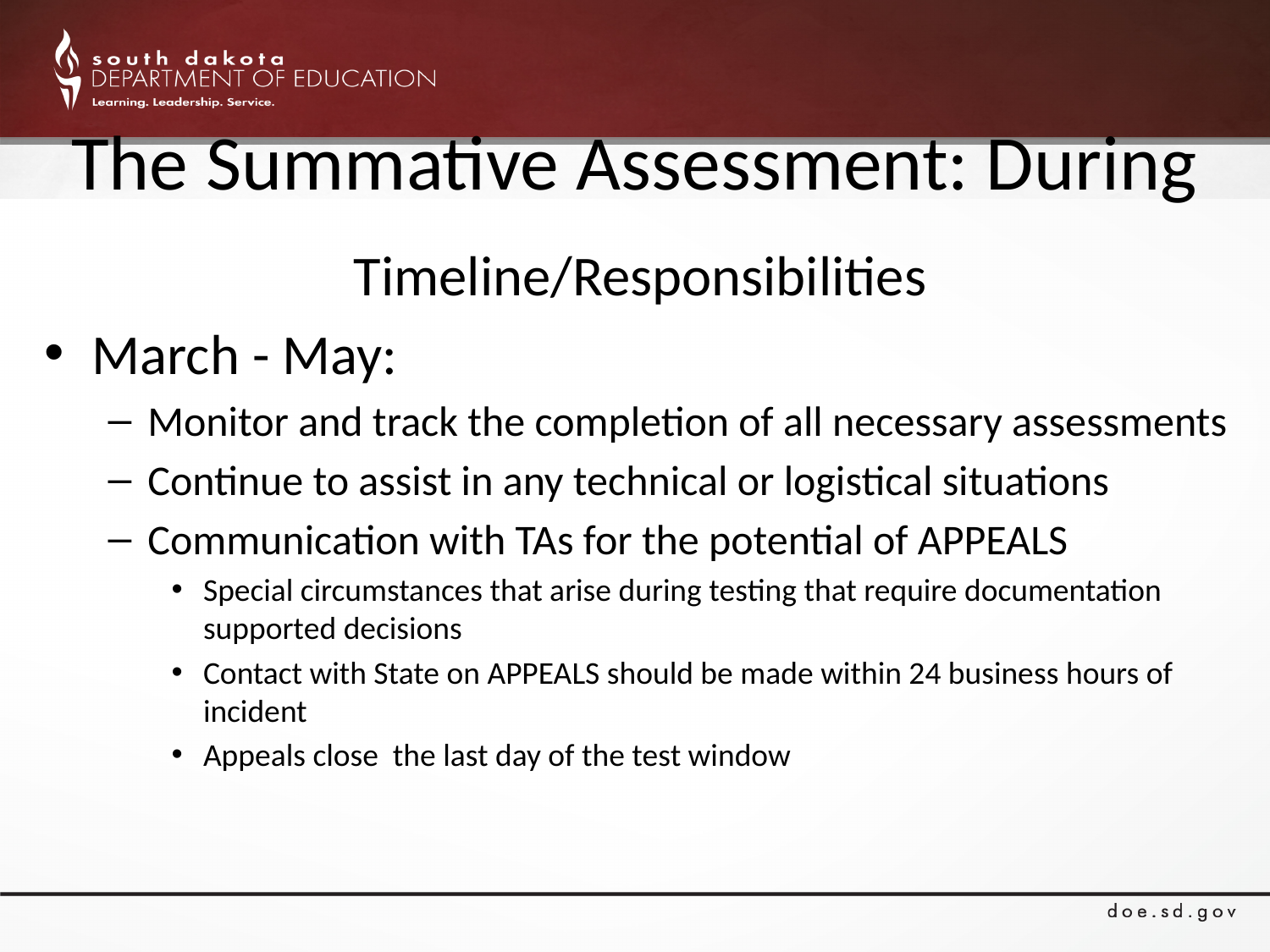

# The Summative Assessment: During
Timeline/Responsibilities
March - May:
Monitor and track the completion of all necessary assessments
Continue to assist in any technical or logistical situations
Communication with TAs for the potential of APPEALS
Special circumstances that arise during testing that require documentation supported decisions
Contact with State on APPEALS should be made within 24 business hours of incident
Appeals close  the last day of the test window